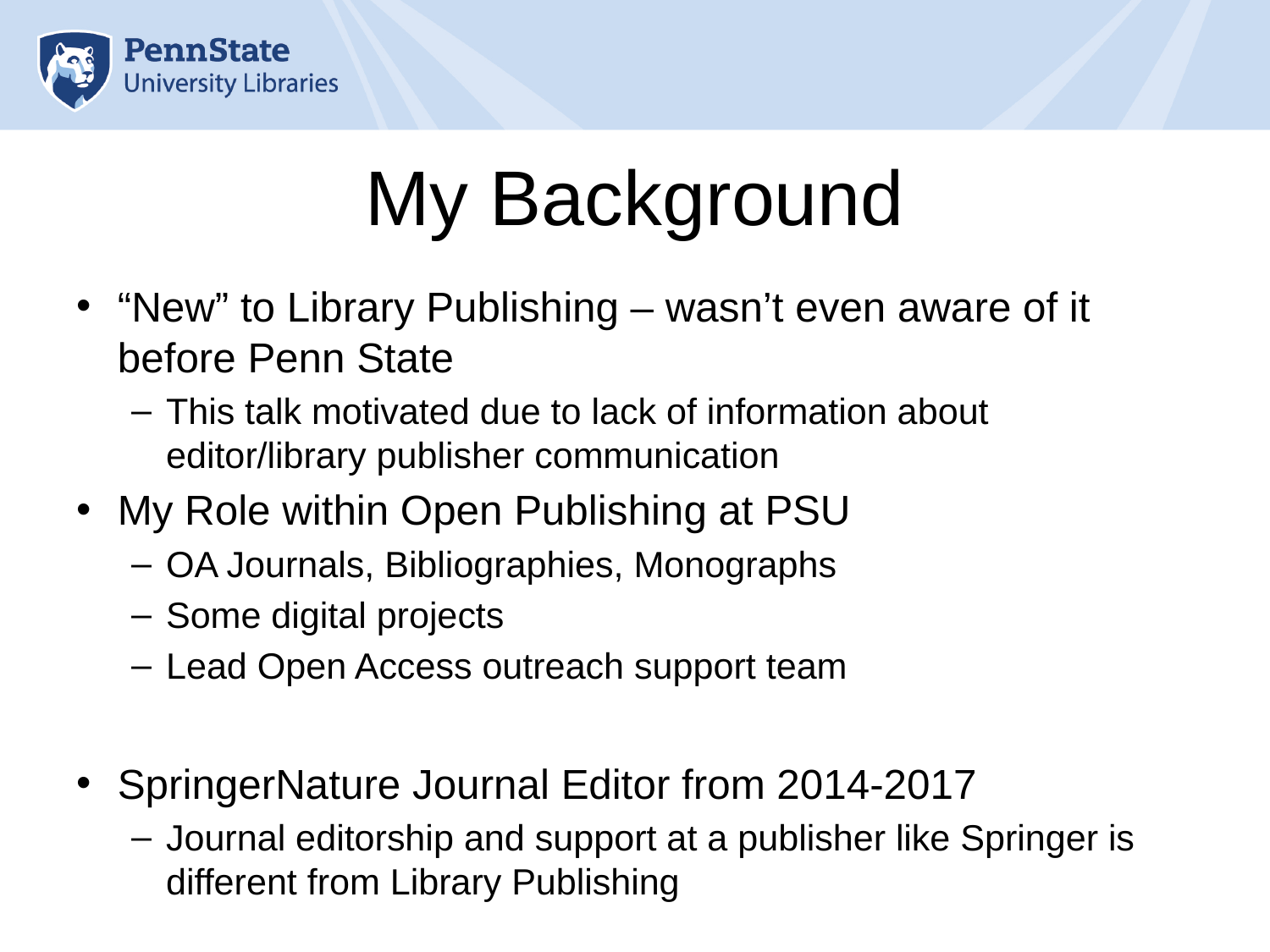

# My Background
“New” to Library Publishing – wasn’t even aware of it before Penn State
This talk motivated due to lack of information about editor/library publisher communication
My Role within Open Publishing at PSU
OA Journals, Bibliographies, Monographs
Some digital projects
Lead Open Access outreach support team

SpringerNature Journal Editor from 2014-2017
Journal editorship and support at a publisher like Springer is different from Library Publishing